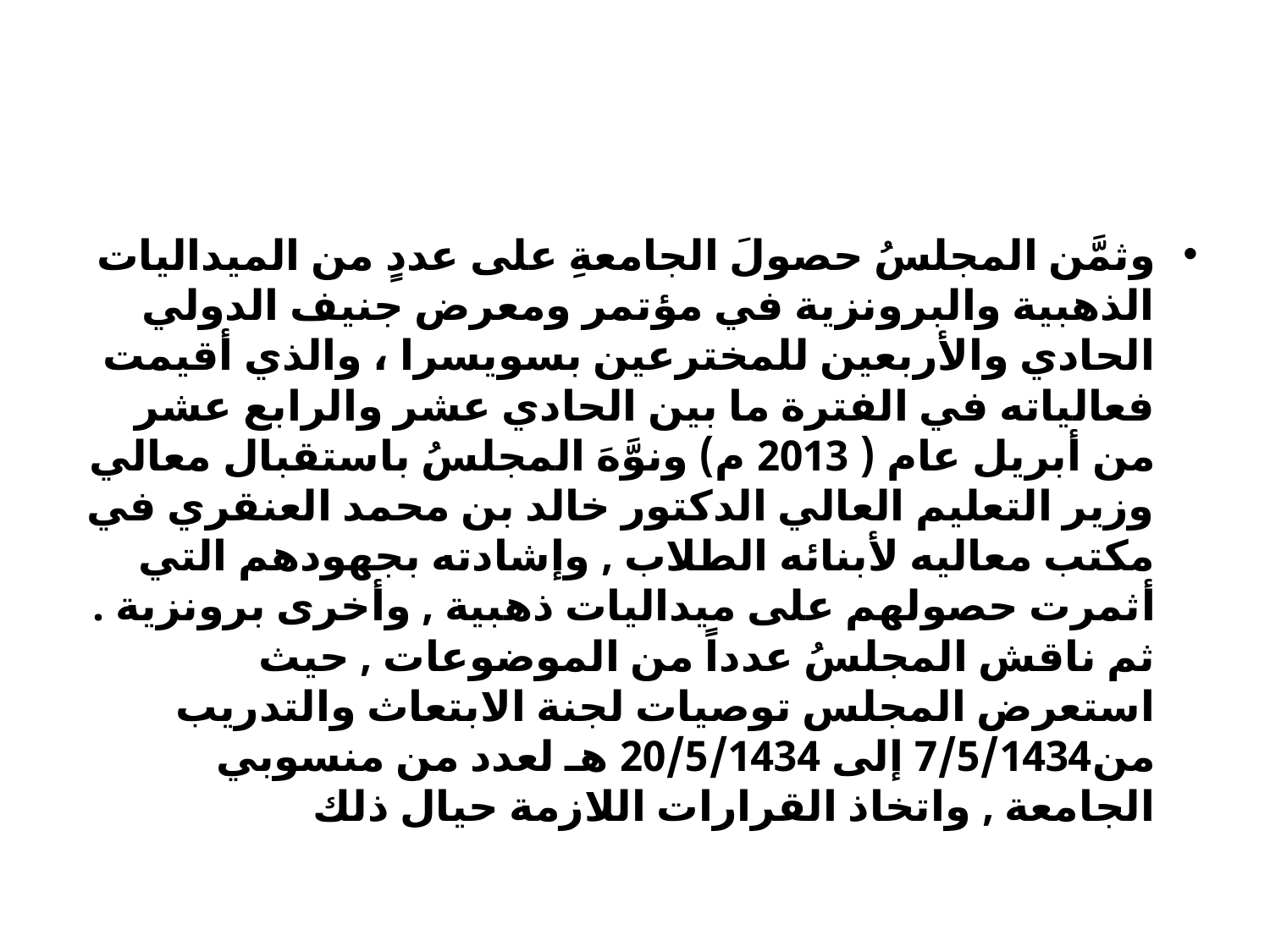

#
وثمَّن المجلسُ حصولَ الجامعةِ على عددٍ من الميداليات الذهبية والبرونزية في مؤتمر ومعرض جنيف الدولي الحادي والأربعين للمخترعين بسويسرا ، والذي أقيمت فعالياته في الفترة ما بين الحادي عشر والرابع عشر من أبريل عام ( 2013 م) ونوَّهَ المجلسُ باستقبال معالي وزير التعليم العالي الدكتور خالد بن محمد العنقري في مكتب معاليه لأبنائه الطلاب , وإشادته بجهودهم التي أثمرت حصولهم على ميداليات ذهبية , وأخرى برونزية . ثم ناقش المجلسُ عدداً من الموضوعات , حيث استعرض المجلس توصيات لجنة الابتعاث والتدريب من7/5/1434 إلى 20/5/1434 هـ لعدد من منسوبي الجامعة , واتخاذ القرارات اللازمة حيال ذلك